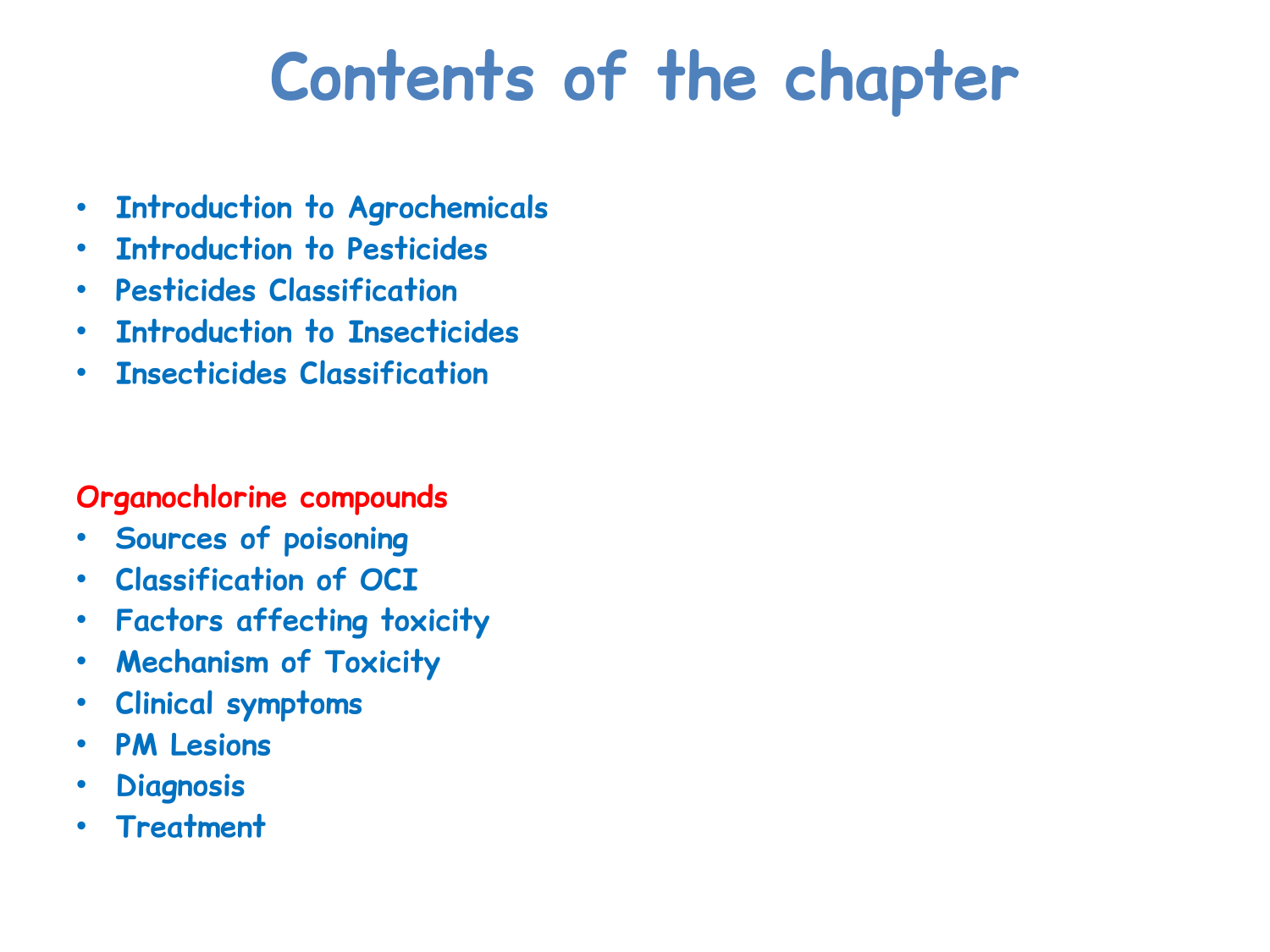

# Contents of the chapter

Introduction to Agrochemicals
Introduction to Pesticides
Pesticides Classification
Introduction to Insecticides
Insecticides Classification

Organochlorine compounds
Sources of poisoning
Classification of OCI
Factors affecting toxicity
Mechanism of Toxicity
Clinical symptoms
PM Lesions
Diagnosis
Treatment